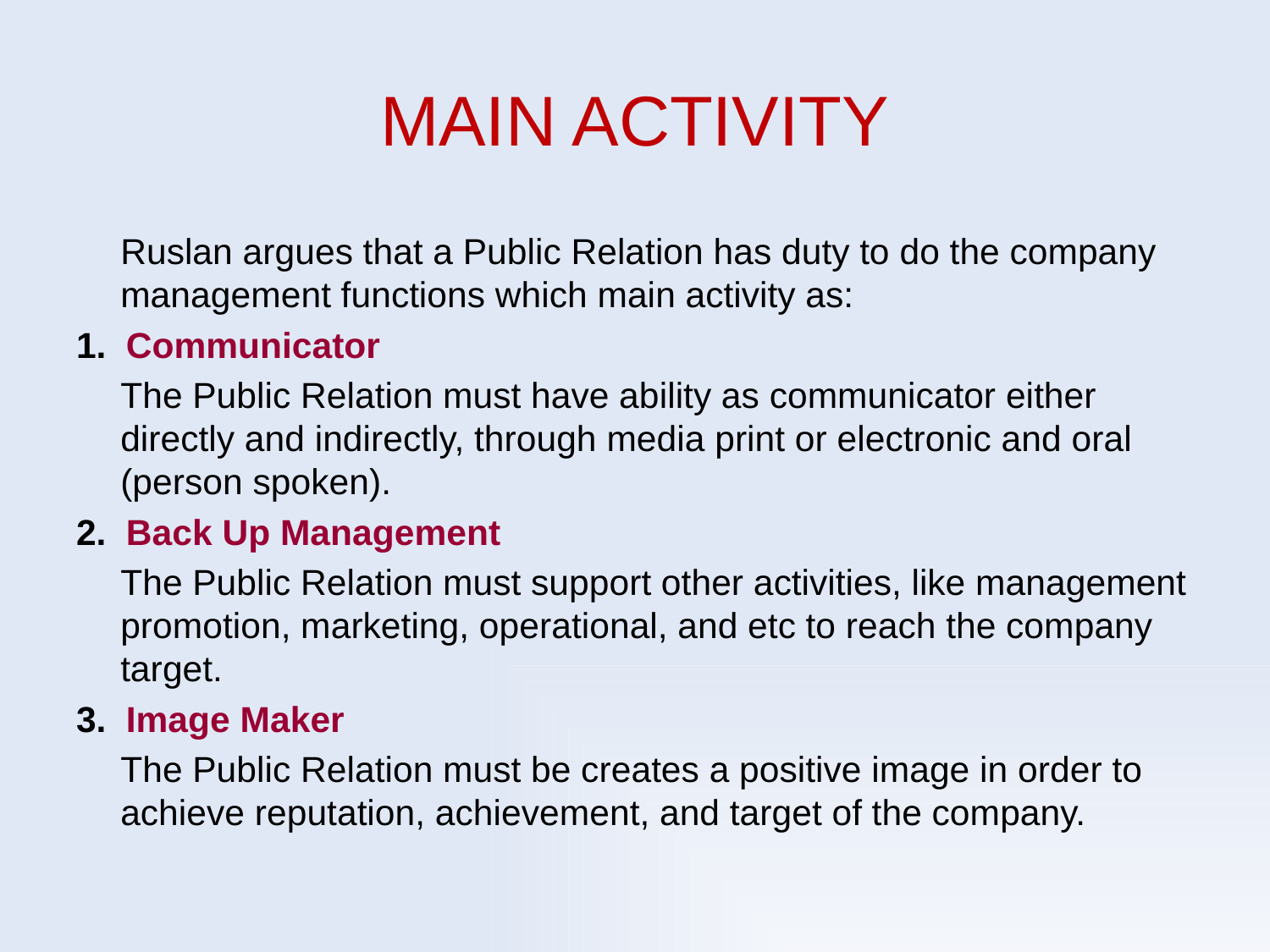

# MAIN ACTIVITY
	Ruslan argues that a Public Relation has duty to do the company management functions which main activity as:
1.  Communicator
	The Public Relation must have ability as communicator either directly and indirectly, through media print or electronic and oral (person spoken).
2.  Back Up Management
	The Public Relation must support other activities, like management promotion, marketing, operational, and etc to reach the company target.
3.  Image Maker
	The Public Relation must be creates a positive image in order to achieve reputation, achievement, and target of the company.